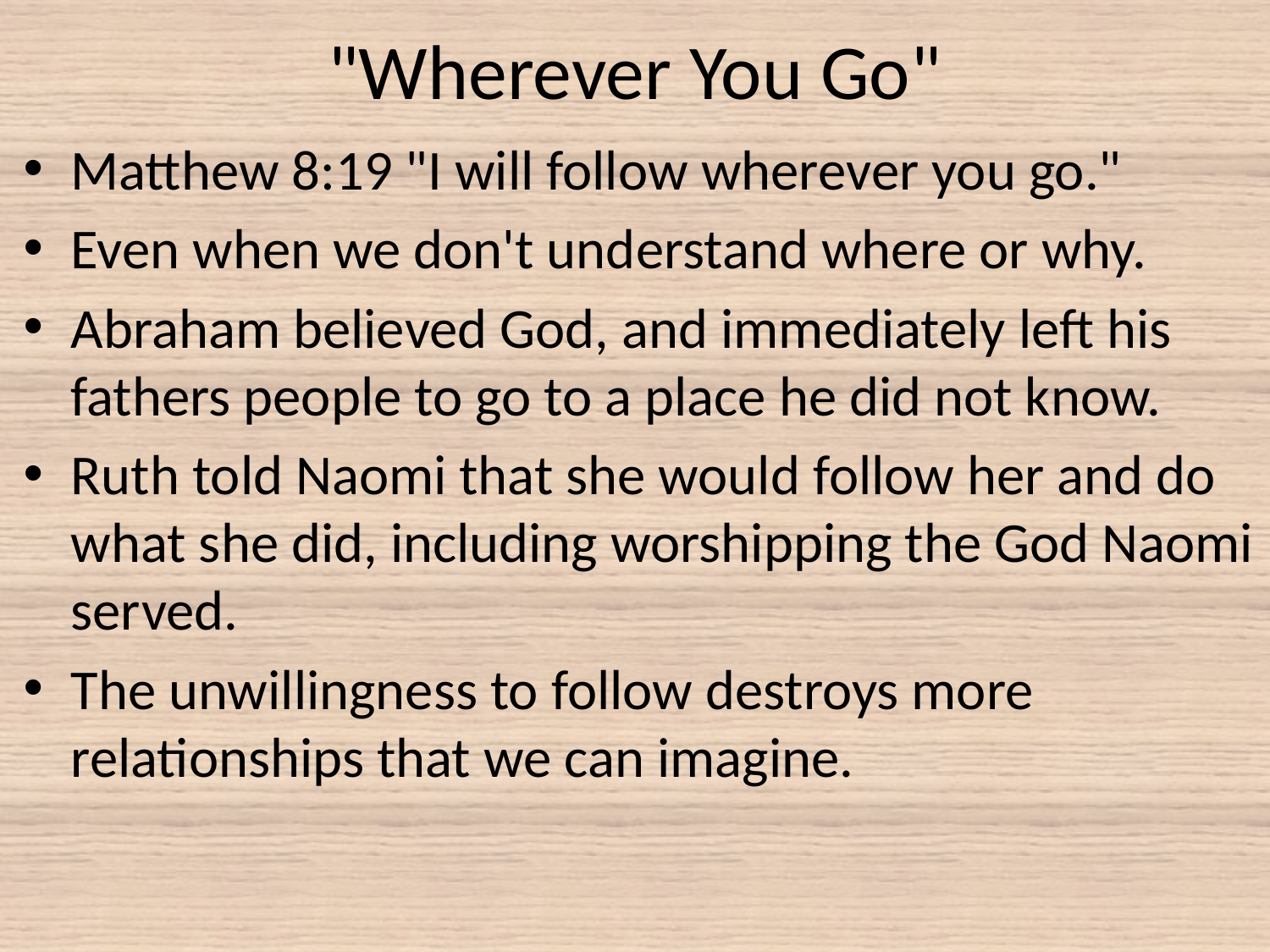

# "Wherever You Go"
Matthew 8:19 "I will follow wherever you go."
Even when we don't understand where or why.
Abraham believed God, and immediately left his fathers people to go to a place he did not know.
Ruth told Naomi that she would follow her and do what she did, including worshipping the God Naomi served.
The unwillingness to follow destroys more relationships that we can imagine.